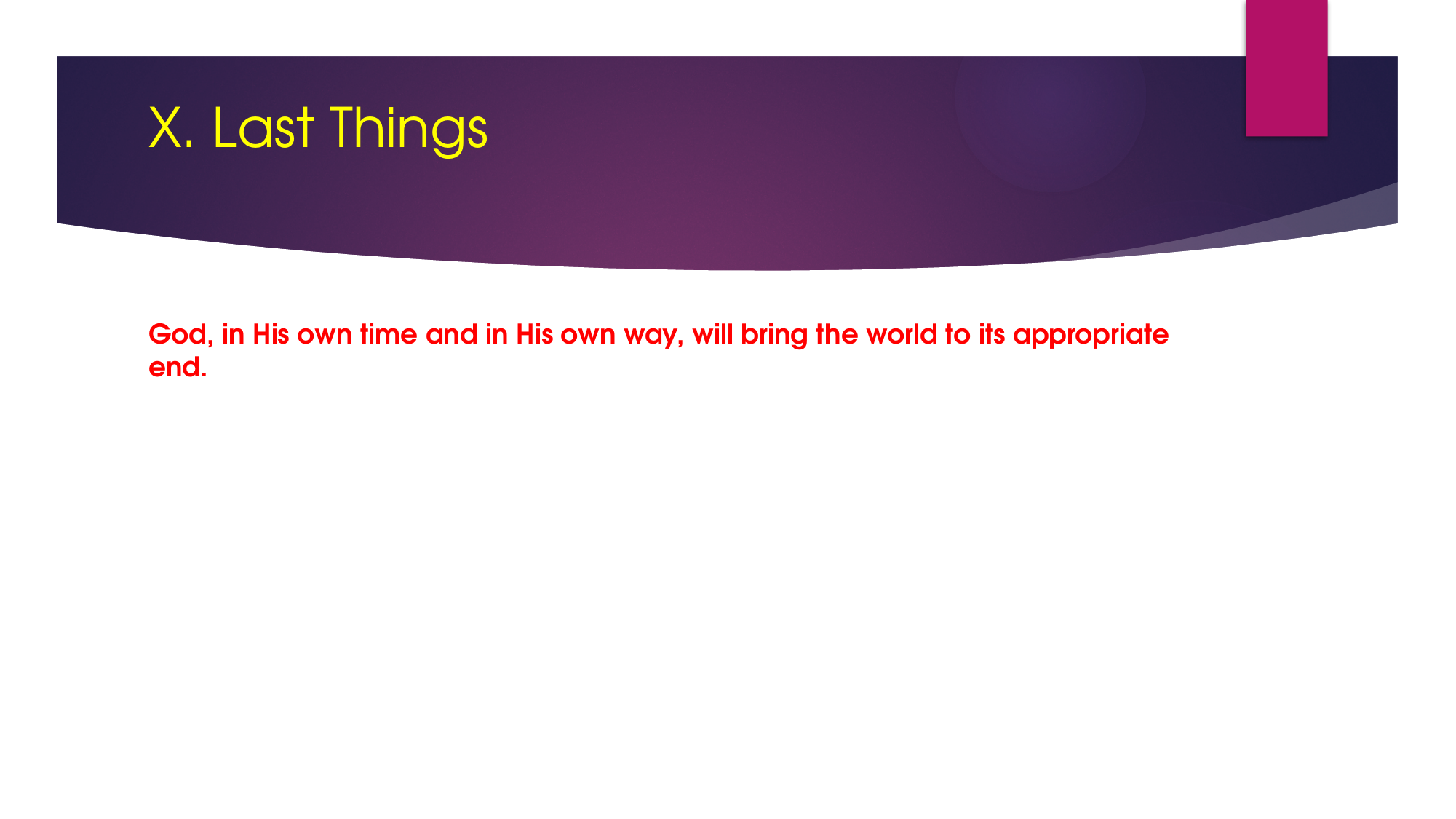

# X. Last Things
God, in His own time and in His own way, will bring the world to its appropriate end.